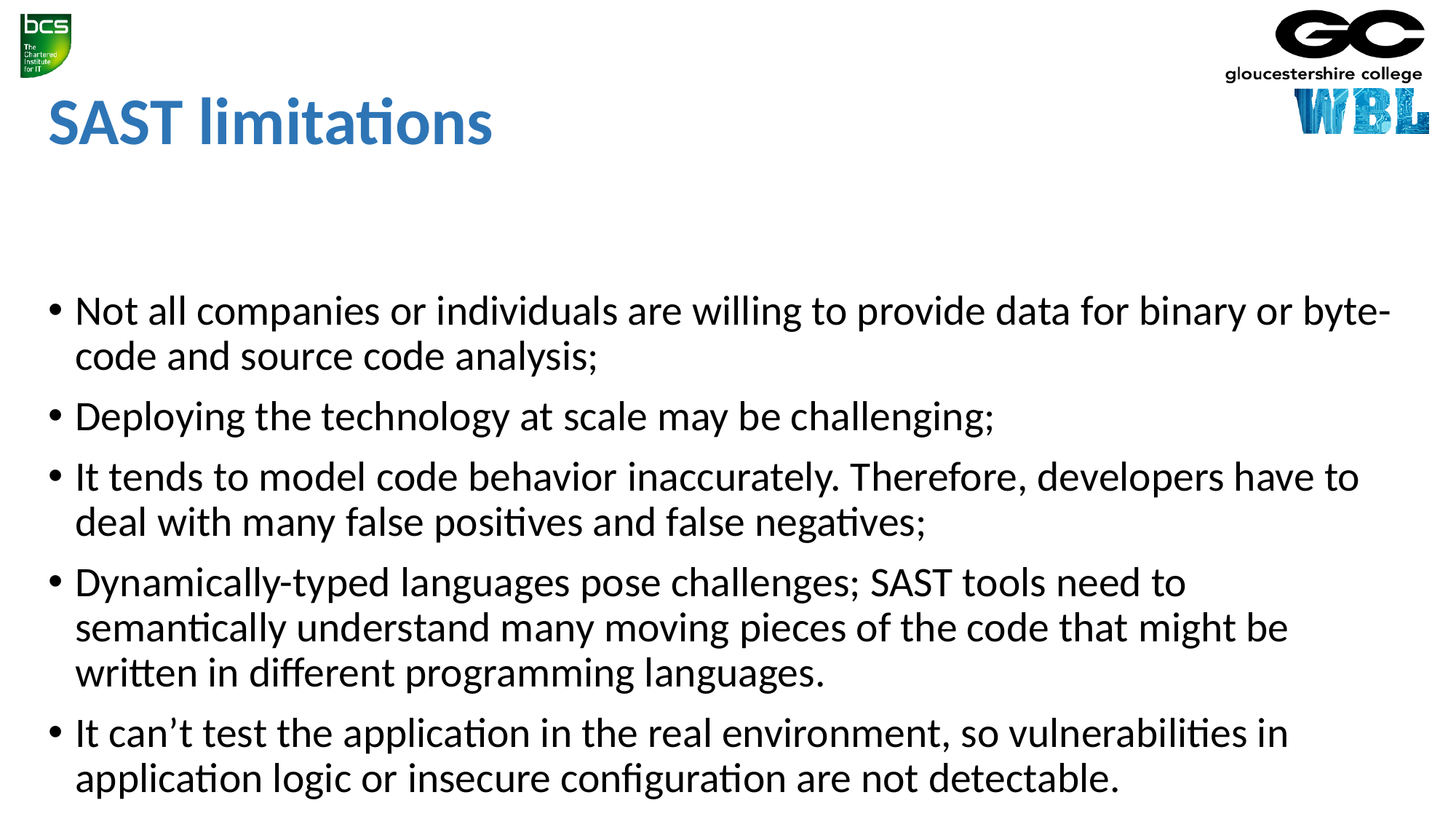

# SAST limitations

Not all companies or individuals are willing to provide data for binary or byte-code and source code analysis;
Deploying the technology at scale may be challenging;
It tends to model code behavior inaccurately. Therefore, developers have to deal with many false positives and false negatives;
Dynamically-typed languages pose challenges; SAST tools need to semantically understand many moving pieces of the code that might be written in different programming languages.
It can’t test the application in the real environment, so vulnerabilities in application logic or insecure configuration are not detectable.